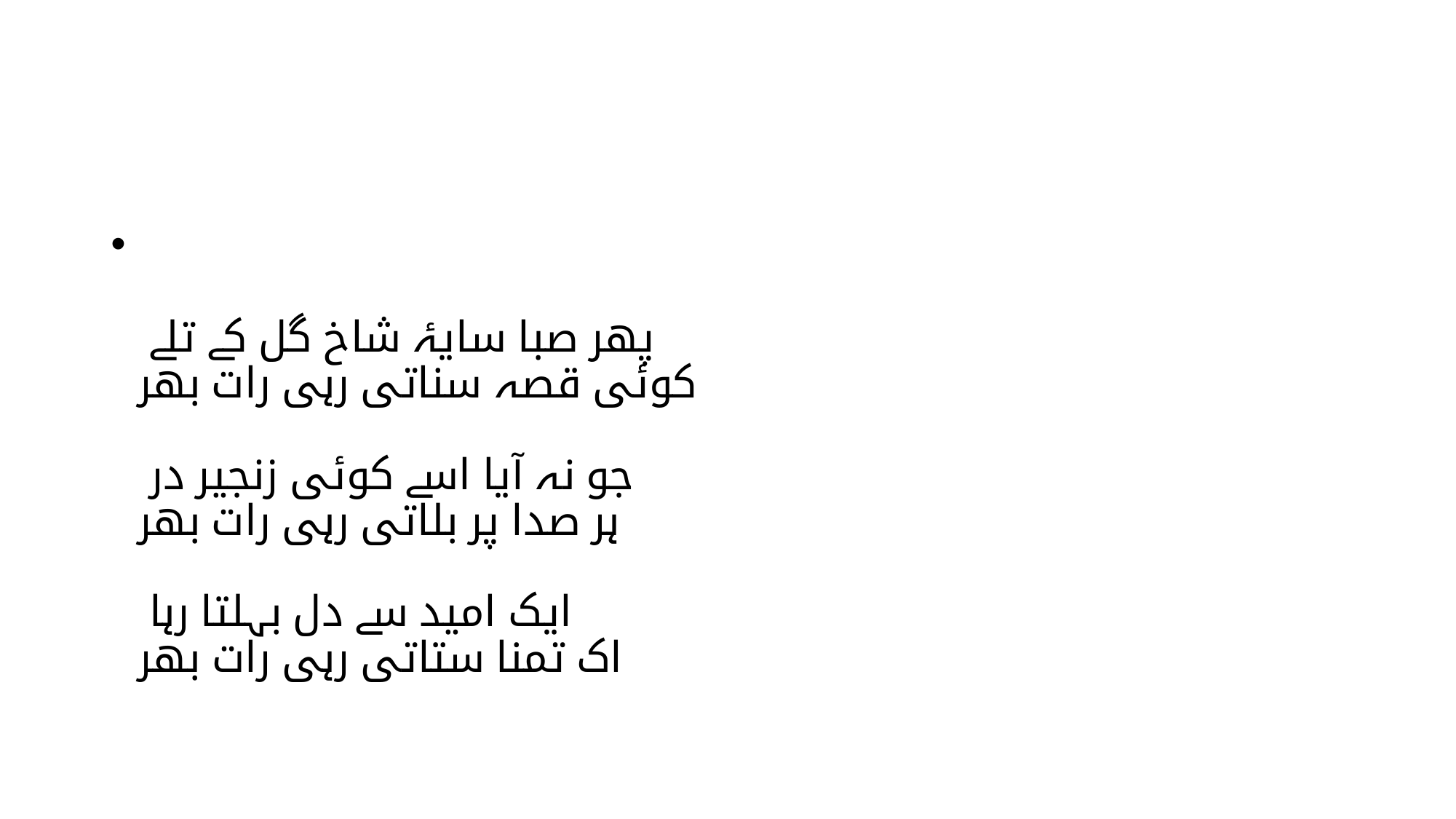

#
پھر صبا سایۂ شاخ گل کے تلے
کوئی قصہ سناتی رہی رات بھر
جو نہ آیا اسے کوئی زنجیر در
ہر صدا پر بلاتی رہی رات بھر
ایک امید سے دل بہلتا رہا
اک تمنا ستاتی رہی رات بھر